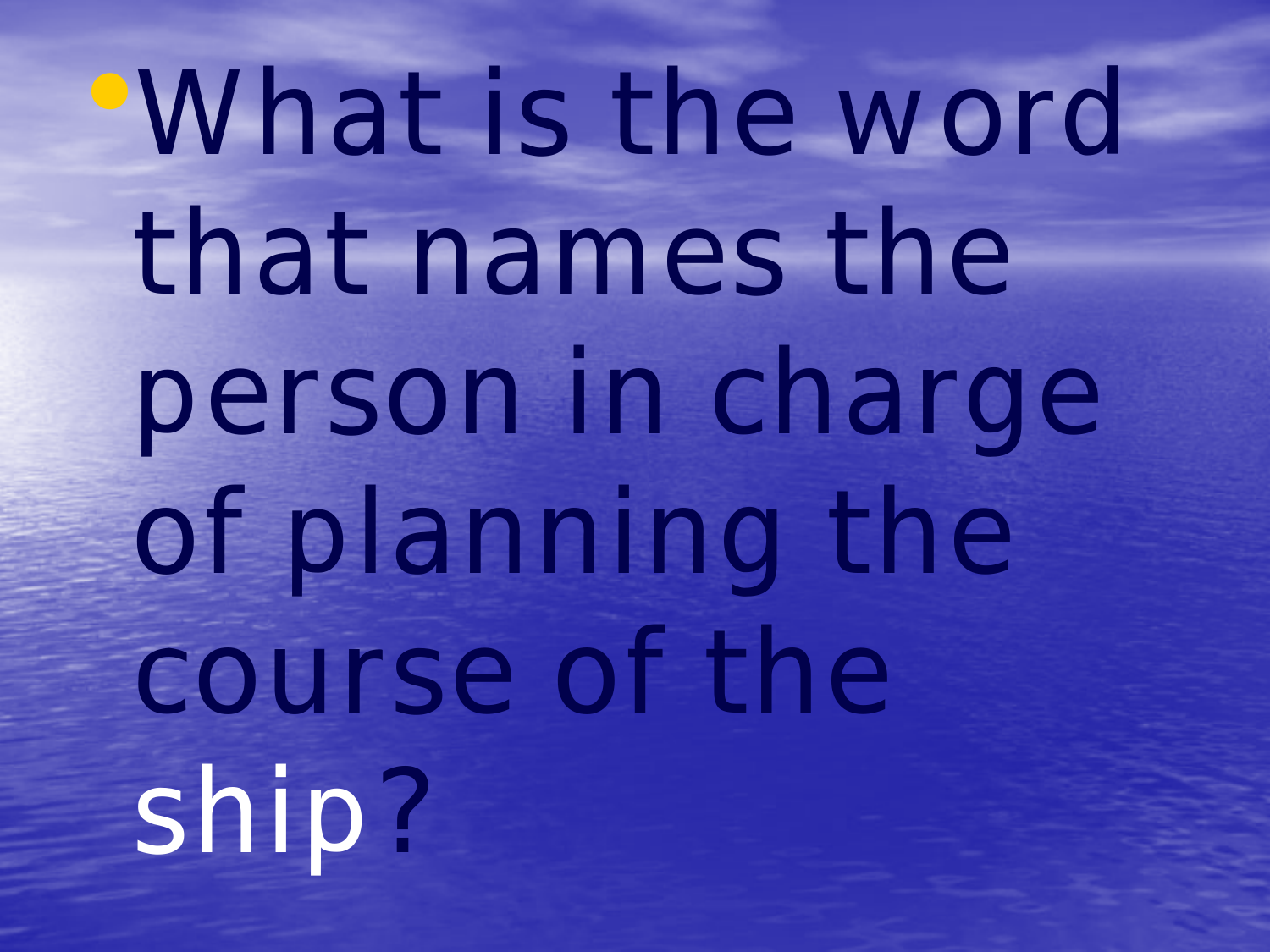

What is the word that names the person in charge of planning the course of the ship?
#